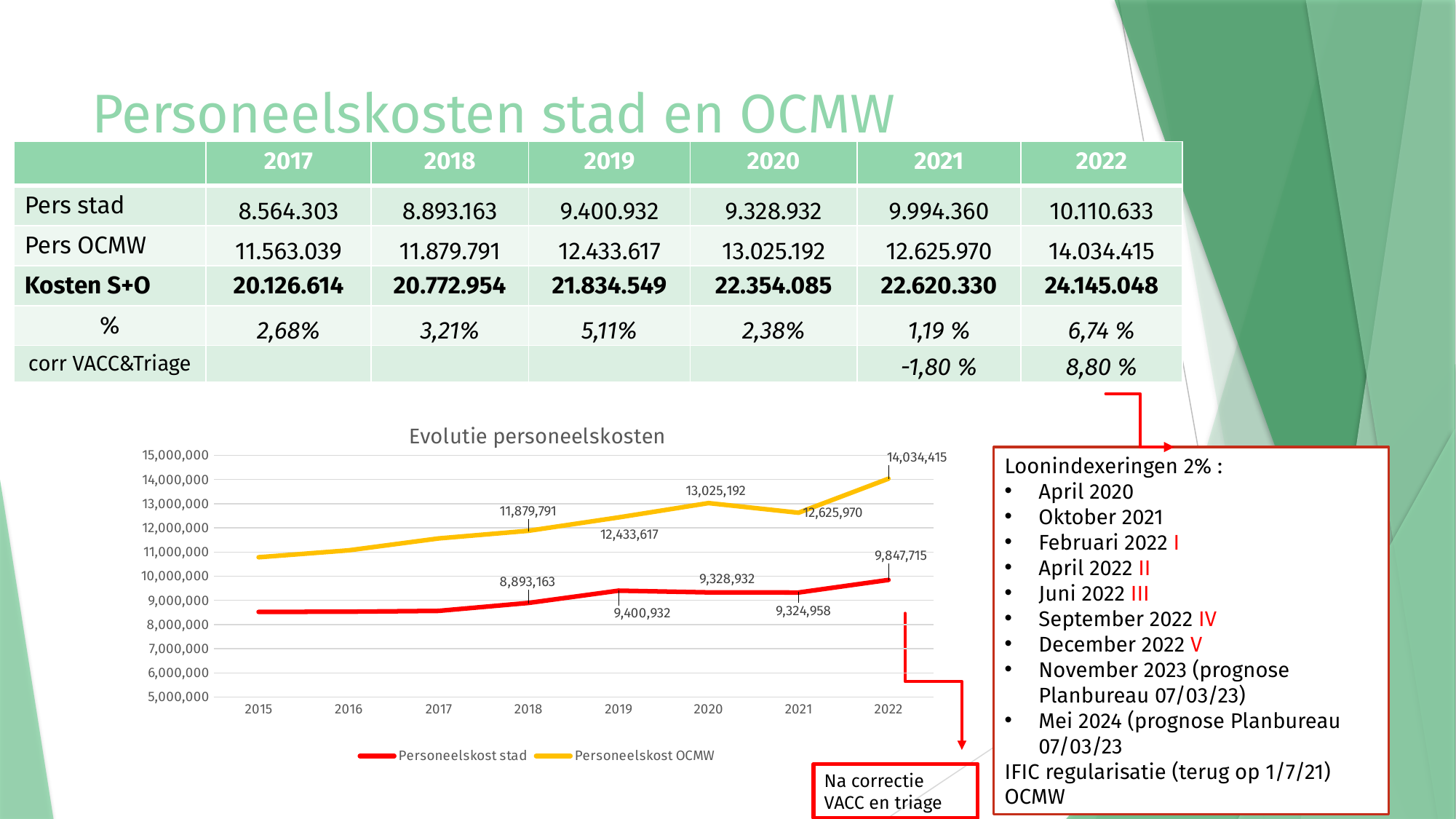

# Personeelskosten stad en OCMW
|  | 2017 | 2018 | 2019 | 2020 | 2021 | 2022 |
| --- | --- | --- | --- | --- | --- | --- |
| Pers stad | 8.564.303 | 8.893.163 | 9.400.932 | 9.328.932 | 9.994.360 | 10.110.633 |
| Pers OCMW | 11.563.039 | 11.879.791 | 12.433.617 | 13.025.192 | 12.625.970 | 14.034.415 |
| Kosten S+O | 20.126.614 | 20.772.954 | 21.834.549 | 22.354.085 | 22.620.330 | 24.145.048 |
| % | 2,68% | 3,21% | 5,11% | 2,38% | 1,19 % | 6,74 % |
| corr VACC&Triage |  |  |  |  | -1,80 % | 8,80 % |

### Chart: Evolutie personeelskosten

| Category | Personeelskost stad | Personeelskost OCMW |
|---|---|---|
| 2015 | 8522971.0 | 10784308.0 |
| 2016 | 8530955.0 | 11070639.0 |
| 2017 | 8564303.0 | 11563039.0 |
| 2018 | 8893163.0 | 11879791.0 |
| 2019 | 9400932.0 | 12433617.0 |
| 2020 | 9328932.0 | 13025192.0 |
| 2021 | 9324958.0 | 12625970.0 |
| 2022 | 9847715.0 | 14034415.0 |
Loonindexeringen 2% :
April 2020
Oktober 2021
Februari 2022 I
April 2022 II
Juni 2022 III
September 2022 IV
December 2022 V
November 2023 (prognose Planbureau 07/03/23)
Mei 2024 (prognose Planbureau 07/03/23
IFIC regularisatie (terug op 1/7/21) OCMW
Na correctie VACC en triage